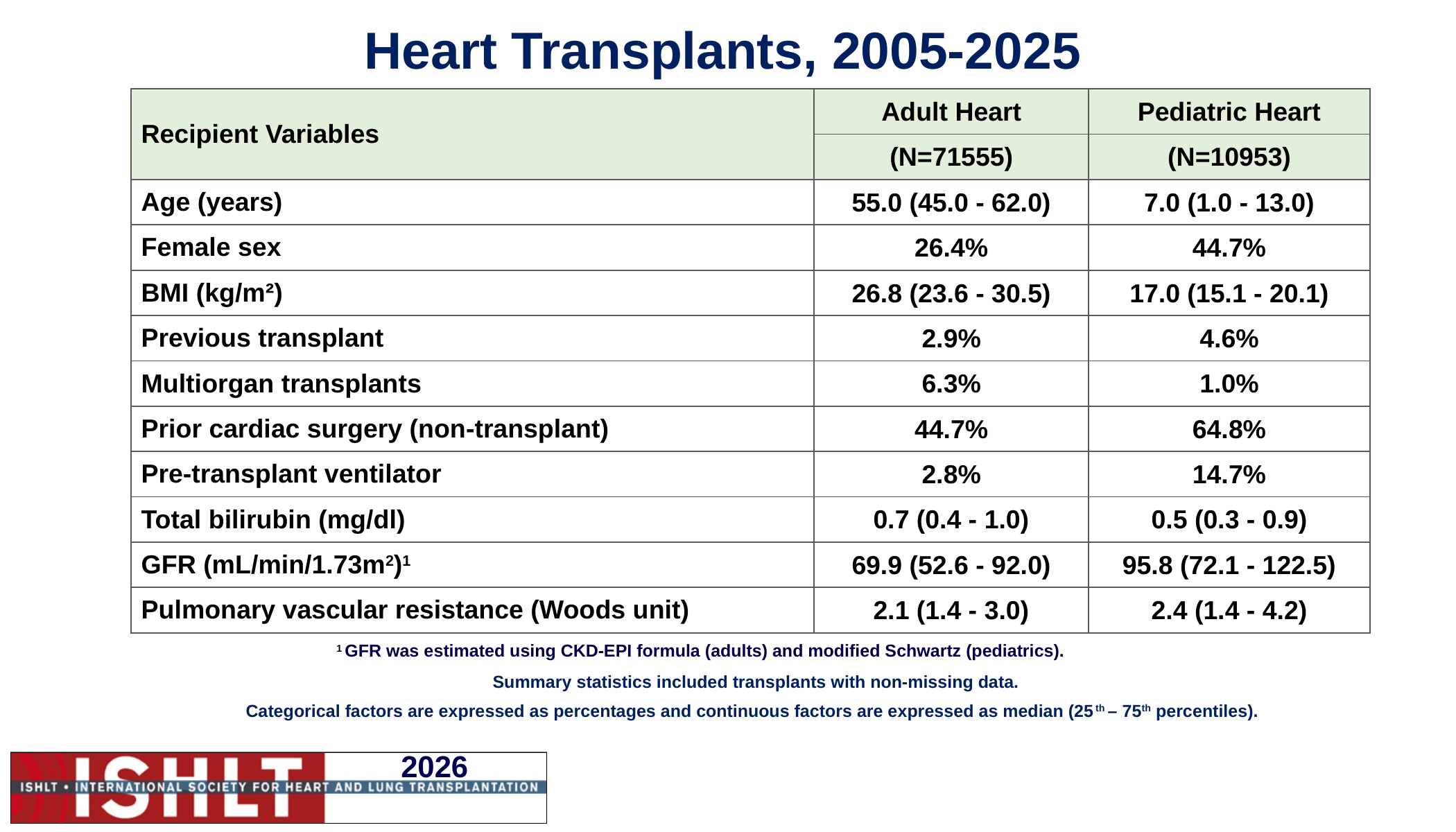

# Heart Transplants, 2005-2025
| Recipient Variables | Adult Heart | Pediatric Heart |
| --- | --- | --- |
|  | (N=71555) | (N=10953) |
| Age (years) | 55.0 (45.0 - 62.0) | 7.0 (1.0 - 13.0) |
| Female sex | 26.4% | 44.7% |
| BMI (kg/m²) | 26.8 (23.6 - 30.5) | 17.0 (15.1 - 20.1) |
| Previous transplant | 2.9% | 4.6% |
| Multiorgan transplants | 6.3% | 1.0% |
| Prior cardiac surgery (non-transplant) | 44.7% | 64.8% |
| Pre-transplant ventilator | 2.8% | 14.7% |
| Total bilirubin (mg/dl) | 0.7 (0.4 - 1.0) | 0.5 (0.3 - 0.9) |
| GFR (mL/min/1.73m2)1 | 69.9 (52.6 - 92.0) | 95.8 (72.1 - 122.5) |
| Pulmonary vascular resistance (Woods unit) | 2.1 (1.4 - 3.0) | 2.4 (1.4 - 4.2) |
1 GFR was estimated using CKD-EPI formula (adults) and modified Schwartz (pediatrics).
Summary statistics included transplants with non-missing data.
Categorical factors are expressed as percentages and continuous factors are expressed as median (25th – 75th percentiles).